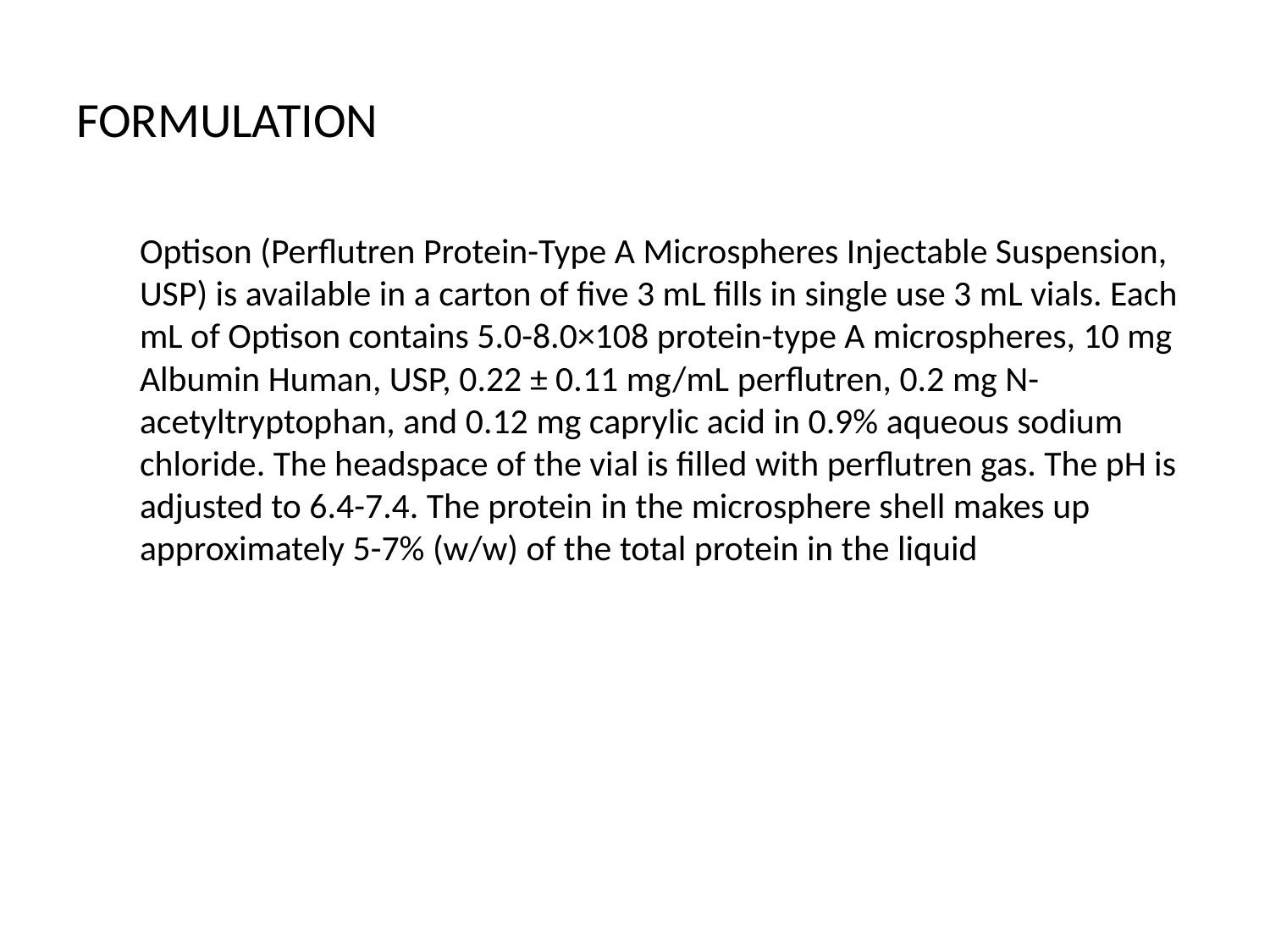

# FORMULATION
Optison (Perflutren Protein-Type A Microspheres Injectable Suspension, USP) is available in a carton of five 3 mL fills in single use 3 mL vials. Each mL of Optison contains 5.0-8.0×108 protein-type A microspheres, 10 mg Albumin Human, USP, 0.22 ± 0.11 mg/mL perflutren, 0.2 mg N-acetyltryptophan, and 0.12 mg caprylic acid in 0.9% aqueous sodium chloride. The headspace of the vial is filled with perflutren gas. The pH is adjusted to 6.4-7.4. The protein in the microsphere shell makes up approximately 5-7% (w/w) of the total protein in the liquid